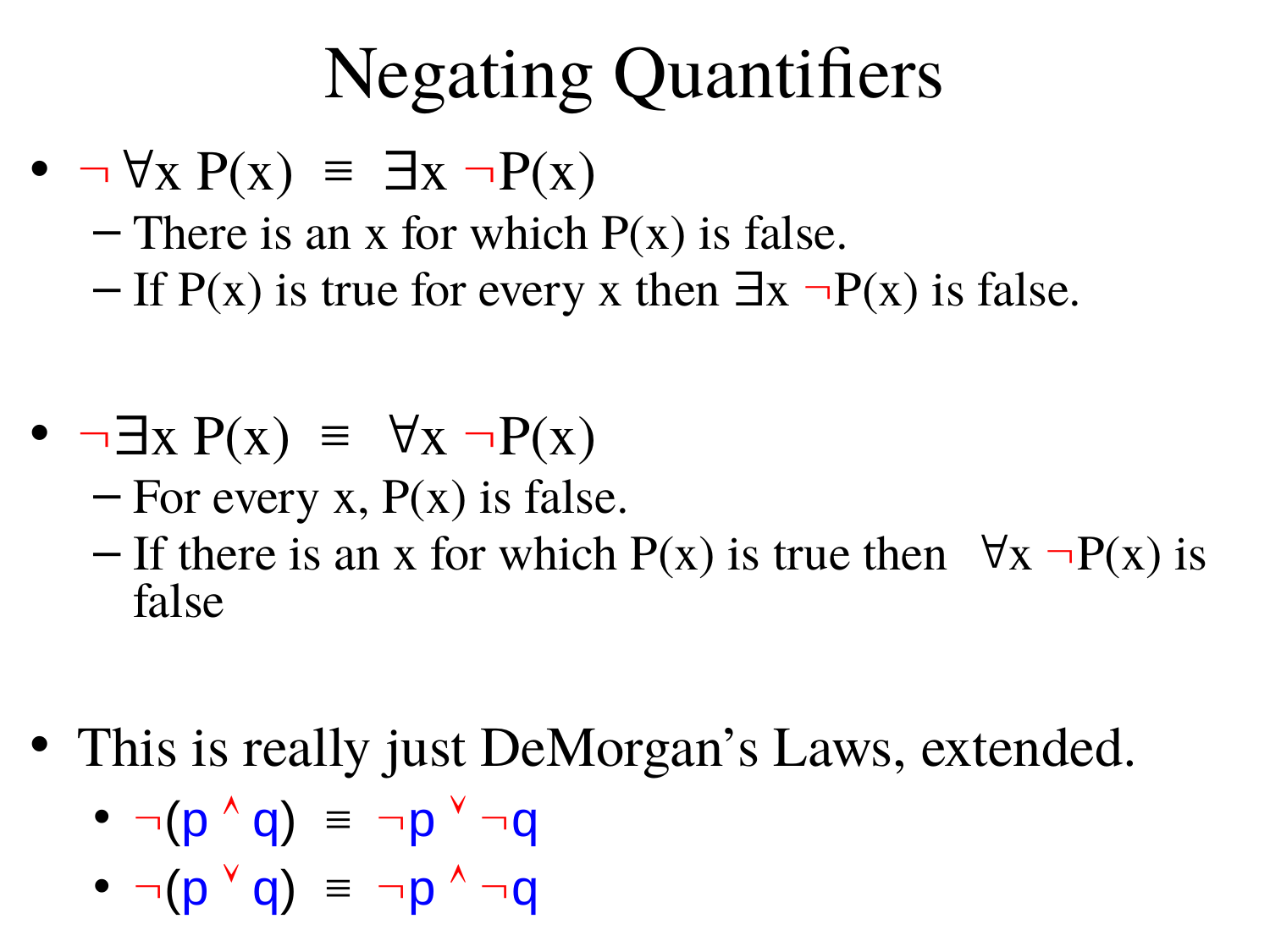

# Negating Quantifiers
¬∀x P(x)  ≡  ∃x ¬P(x)
There is an x for which P(x) is false.
If P(x) is true for every x then ∃x ¬P(x) is false.

¬∃x P(x)  ≡  ∀x ¬P(x)
For every x, P(x) is false.
If there is an x for which P(x) is true then  ∀x ¬P(x) is false

This is really just DeMorgan’s Laws, extended.
¬(p ∧ q)  ≡  ¬p ∨ ¬q
¬(p ∨ q)  ≡  ¬p ∧ ¬q